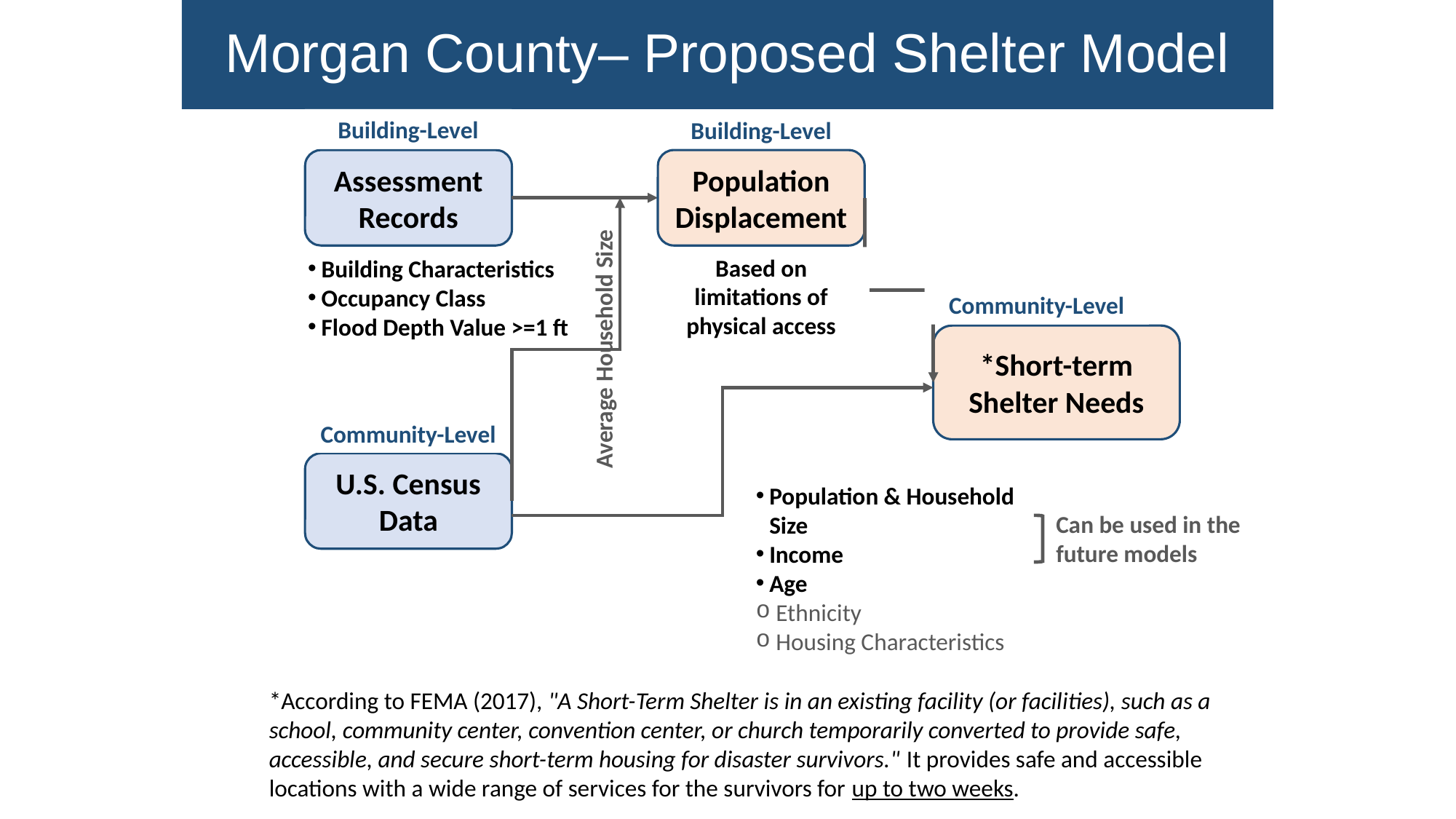

Morgan County– Proposed Shelter Model
Building-Level
Building-Level
Assessment Records
Population
Displacement
Building Characteristics
Occupancy Class
Flood Depth Value >=1 ft
Community-Level
Average Household Size
*Short-term Shelter Needs
Community-Level
U.S. Census Data
Population & Household Size
Income
Age
 Ethnicity
 Housing Characteristics
Can be used in the future models

Based on limitations of physical access
*According to FEMA (2017), "A Short-Term Shelter is in an existing facility (or facilities), such as a school, community center, convention center, or church temporarily converted to provide safe, accessible, and secure short-term housing for disaster survivors." It provides safe and accessible locations with a wide range of services for the survivors for up to two weeks.